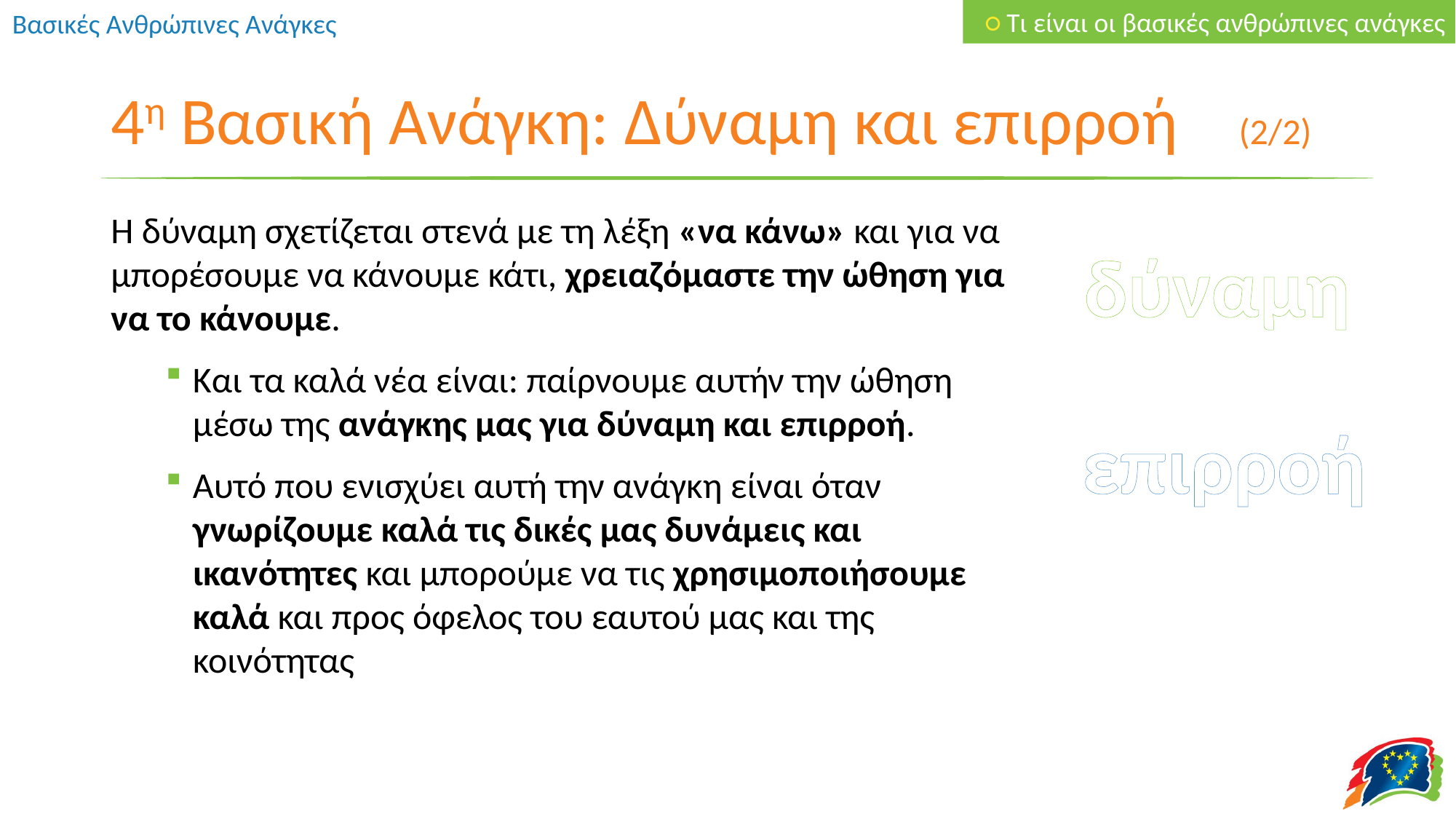

○ Τι είναι οι βασικές ανθρώπινες ανάγκες
# 4η Βασική Ανάγκη: Δύναμη και επιρροή    (2/2)
Η δύναμη σχετίζεται στενά με τη λέξη «να κάνω» και για να μπορέσουμε να κάνουμε κάτι, χρειαζόμαστε την ώθηση για να το κάνουμε.
Και τα καλά νέα είναι: παίρνουμε αυτήν την ώθηση μέσω της ανάγκης μας για δύναμη και επιρροή.
Αυτό που ενισχύει αυτή την ανάγκη είναι όταν γνωρίζουμε καλά τις δικές μας δυνάμεις και ικανότητες και μπορούμε να τις χρησιμοποιήσουμε καλά και προς όφελος του εαυτού μας και της κοινότητας

δύναμη
επιρροή